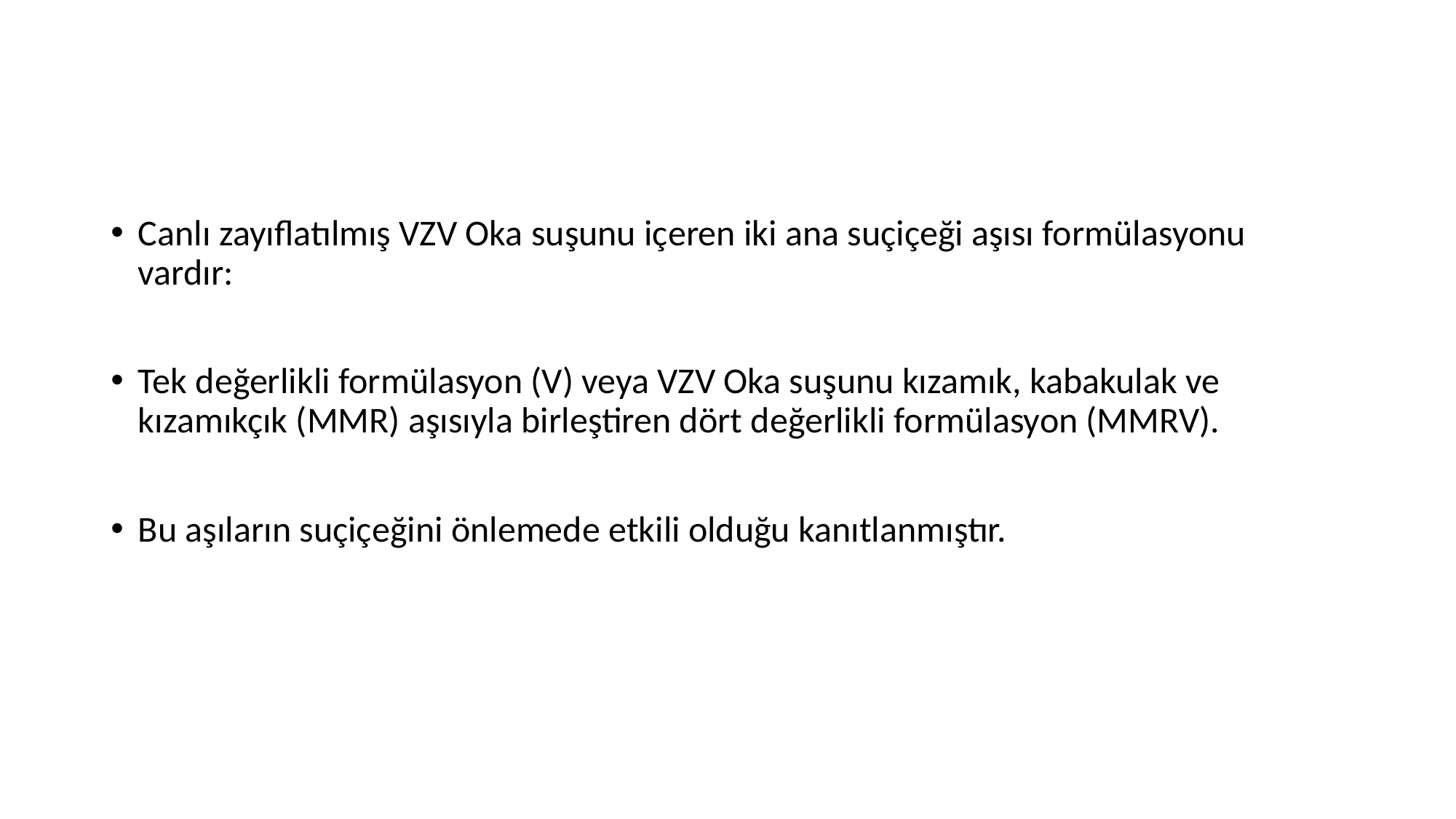

Canlı zayıflatılmış VZV Oka suşunu içeren iki ana suçiçeği aşısı formülasyonu vardır:

Tek değerlikli formülasyon (V) veya VZV Oka suşunu kızamık, kabakulak ve kızamıkçık (MMR) aşısıyla birleştiren dört değerlikli formülasyon (MMRV).

Bu aşıların suçiçeğini önlemede etkili olduğu kanıtlanmıştır.